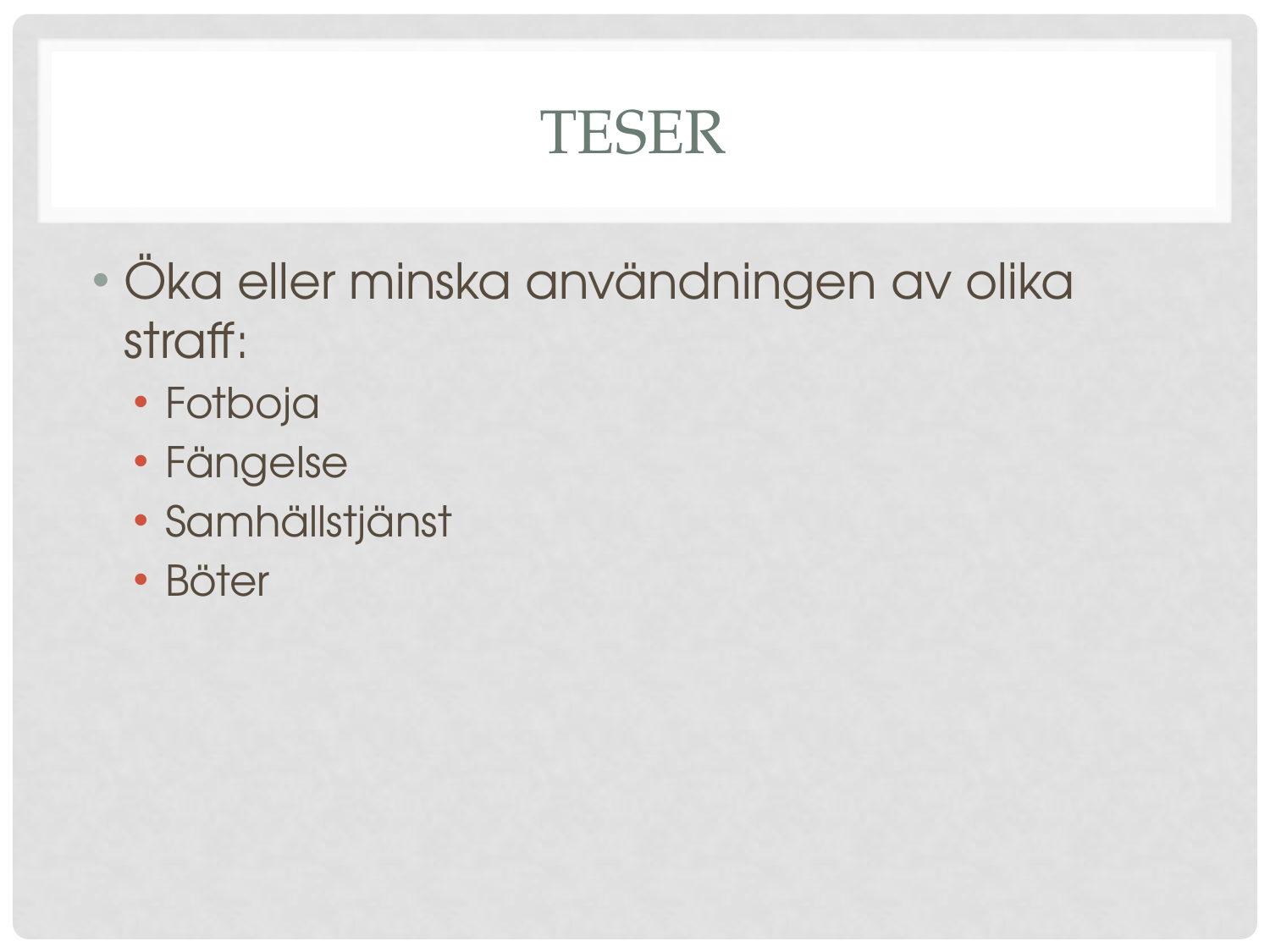

# Teser
Öka eller minska användningen av olika straff:
Fotboja
Fängelse
Samhällstjänst
Böter